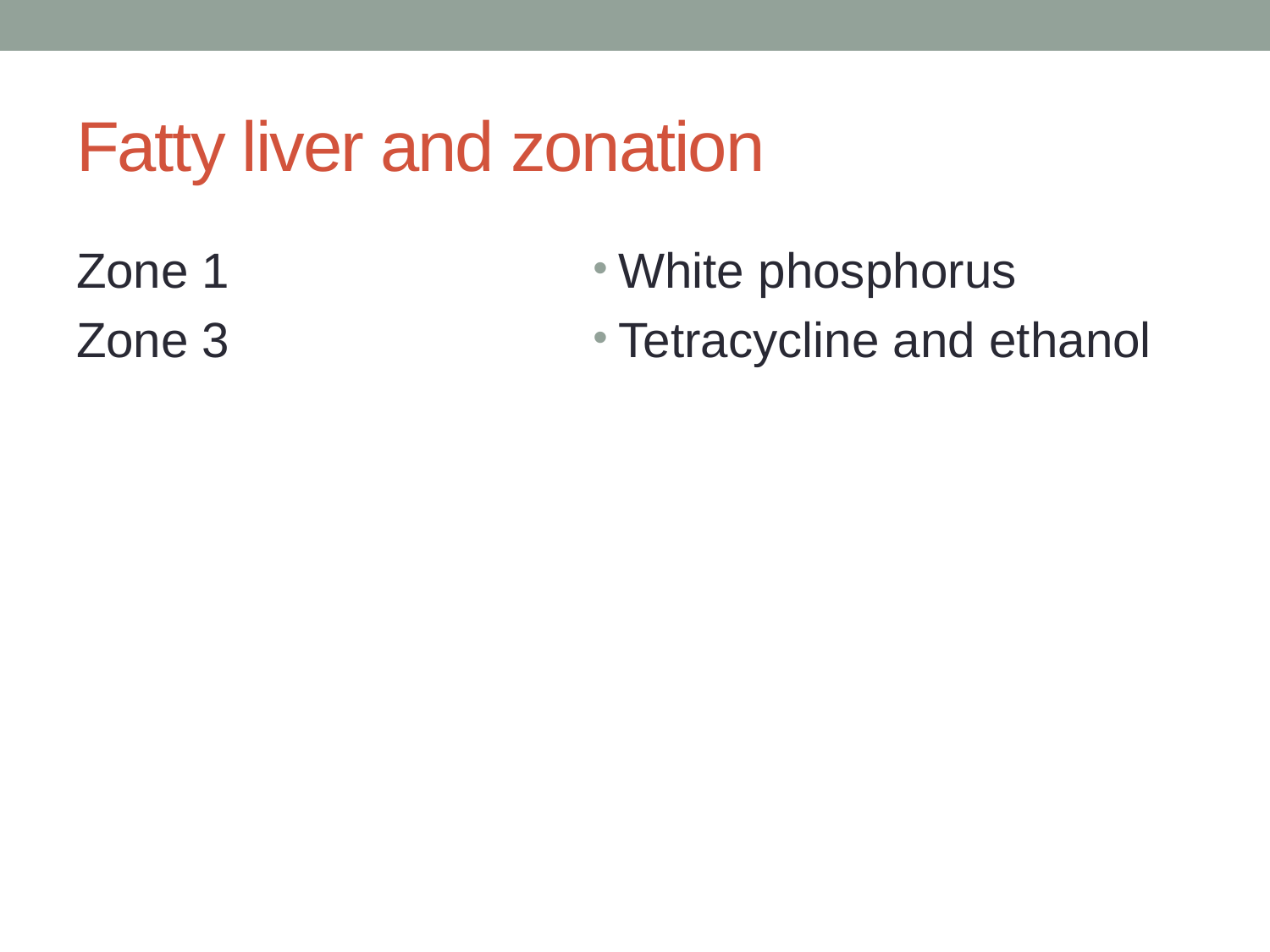

# Fatty liver and zonation
Zone 1
Zone 3
White phosphorus
Tetracycline and ethanol